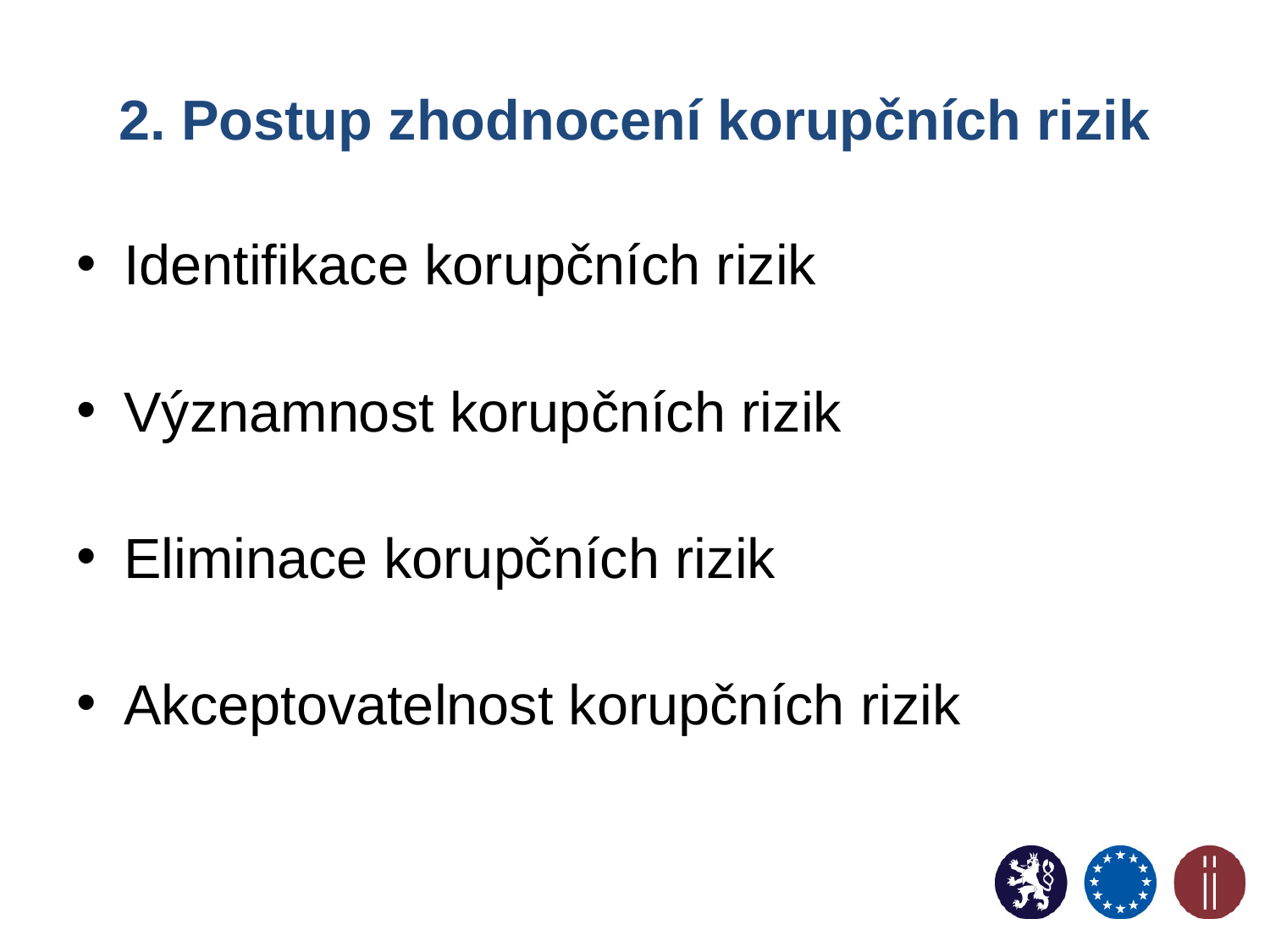

# 2. Postup zhodnocení korupčních rizik
Identifikace korupčních rizik
Významnost korupčních rizik
Eliminace korupčních rizik
Akceptovatelnost korupčních rizik